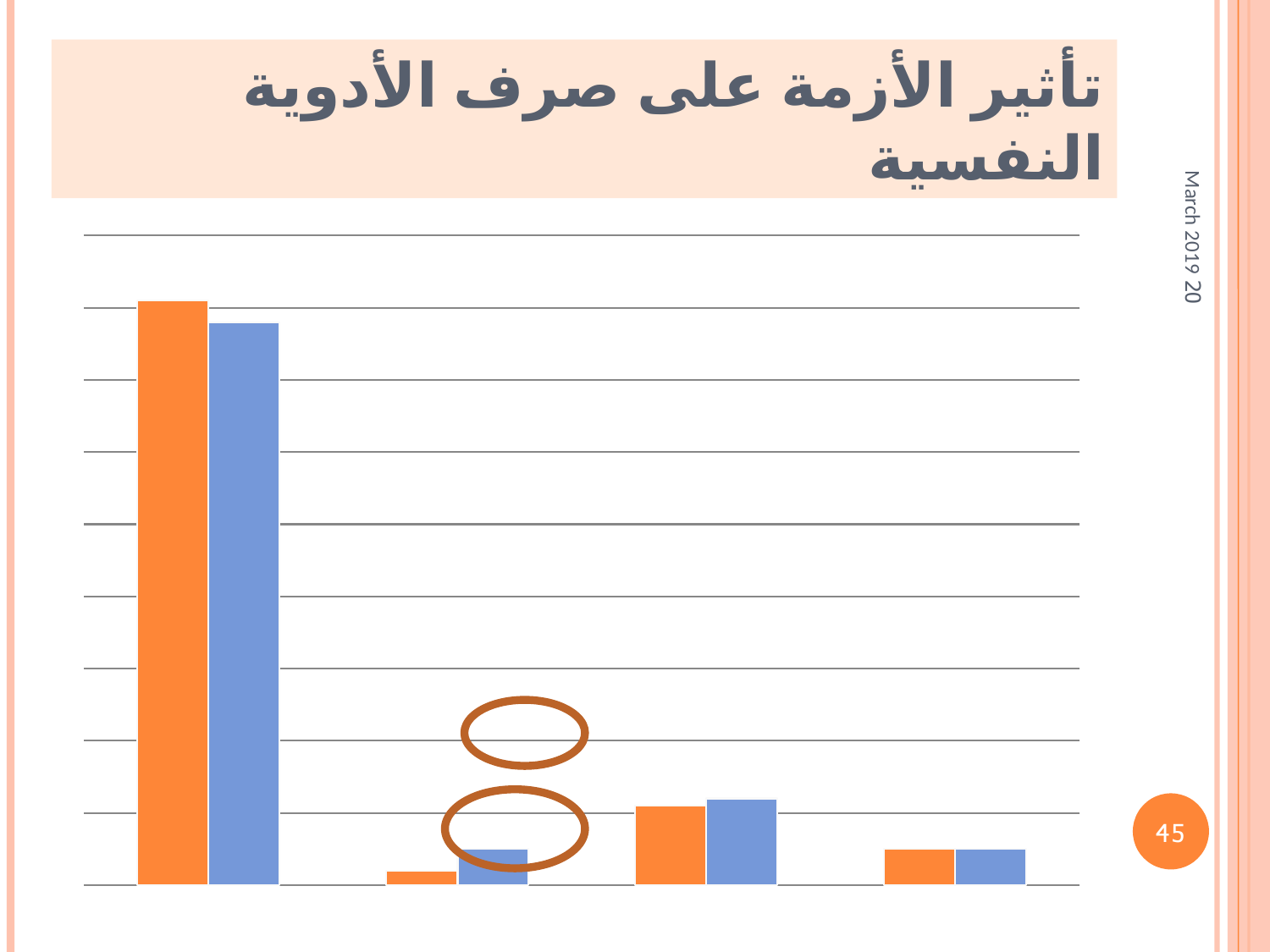

تأثير الأزمة على صرف الأدوية النفسية
20 March 2019

### Chart

| Category | هل لاحظت زيادة في صرف الأدوية المهدئة خلال الأزمة  | هل لاحظت زيادة في صرف الأدوية المضادة للاكتئاب خلال الازمة |
|---|---|---|
| نعم | 0.81 | 0.78 |
| لا | 0.02000000000000001 | 0.05 |
| لا اعلم | 0.11 | 0.12000000000000002 |
| لايوجد فرق | 0.05 | 0.05 |

45